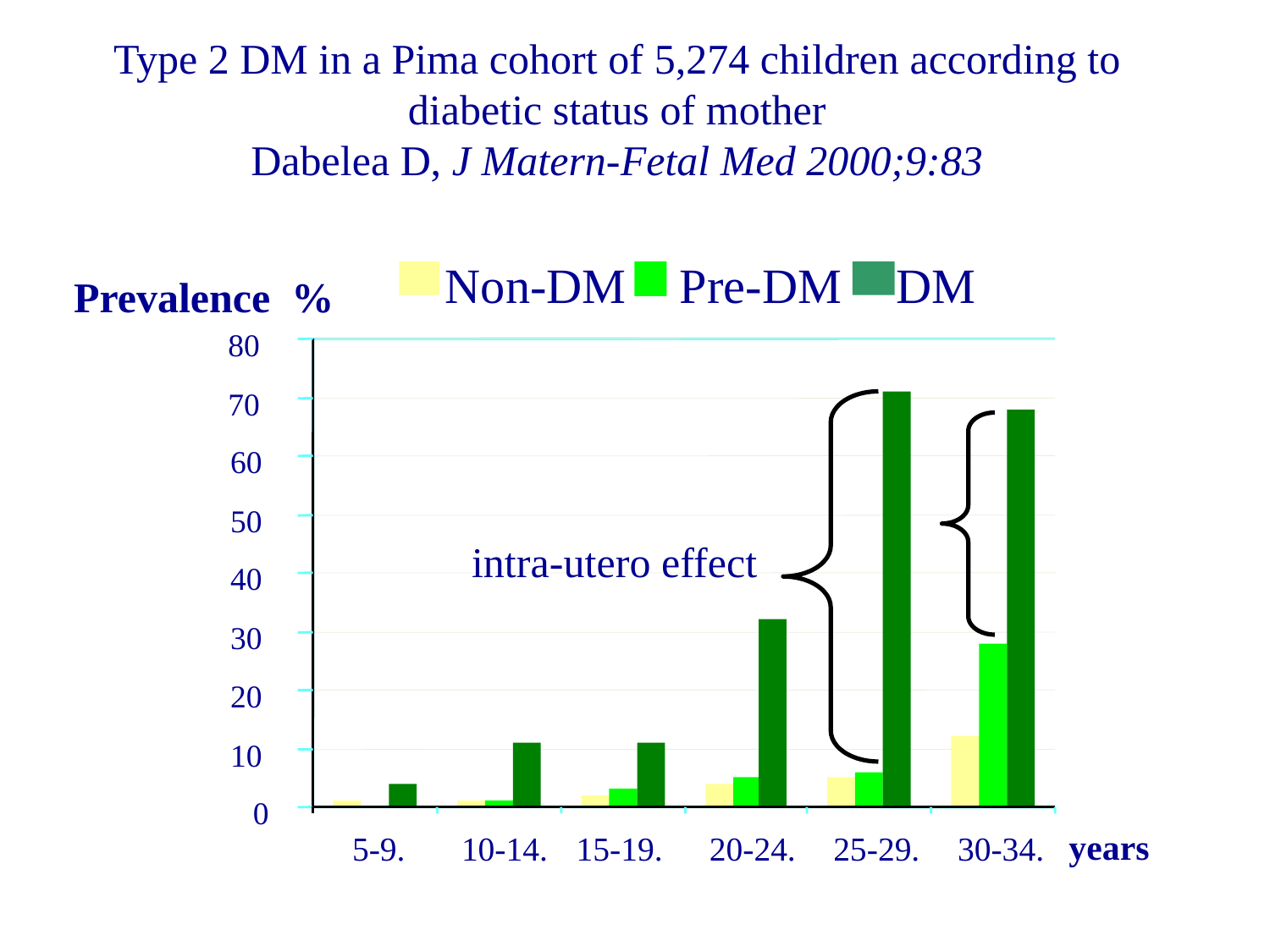

Type 2 DM in a Pima cohort of 5,274 children according to diabetic status of mother
Dabelea D, J Matern-Fetal Med 2000;9:83

Non-DM
Pre-DM
DM

Prevalence  %
80

70

60

50

intra-utero effect
40

30

20

10

0

years
5-9.
10-14.
15-19.
20-24.
25-29.
30-34.